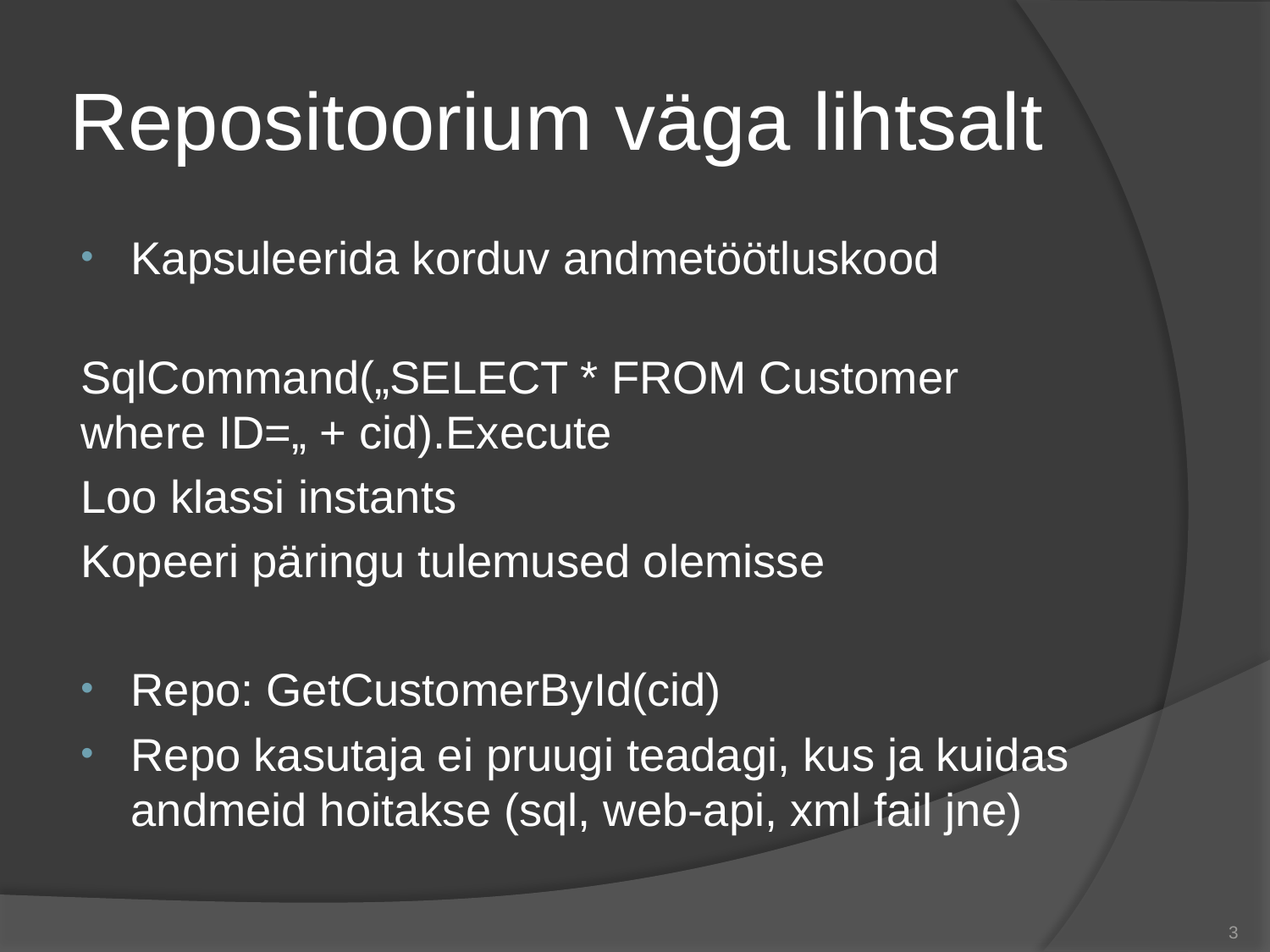

# Repositoorium väga lihtsalt
Kapsuleerida korduv andmetöötluskood
SqlCommand(„SELECT * FROM Customer where ID=„ + cid).Execute
Loo klassi instants
Kopeeri päringu tulemused olemisse

Repo: GetCustomerById(cid)
Repo kasutaja ei pruugi teadagi, kus ja kuidas andmeid hoitakse (sql, web-api, xml fail jne)
3